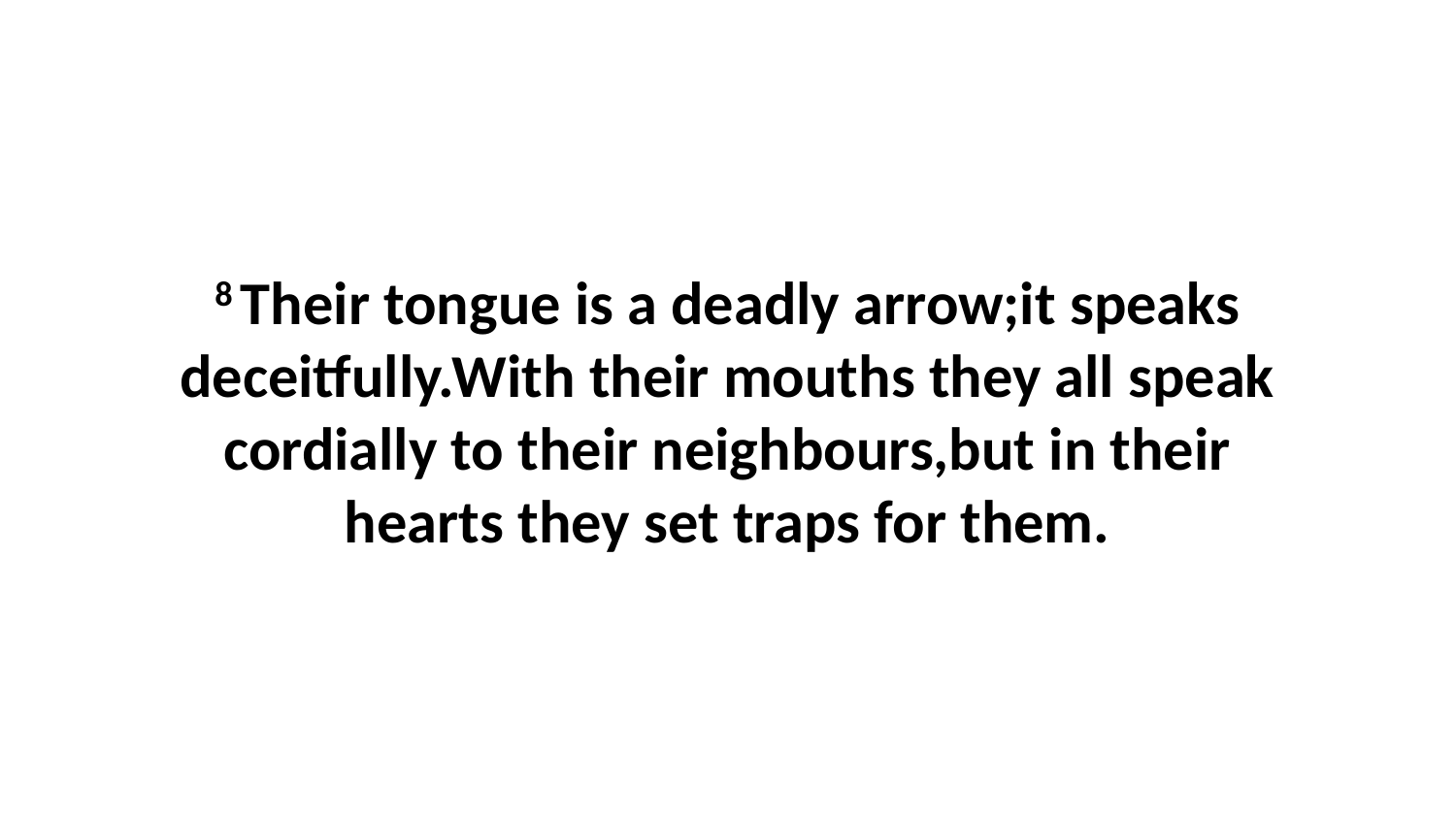

8 Their tongue is a deadly arrow;it speaks deceitfully.With their mouths they all speak cordially to their neighbours,but in their hearts they set traps for them.